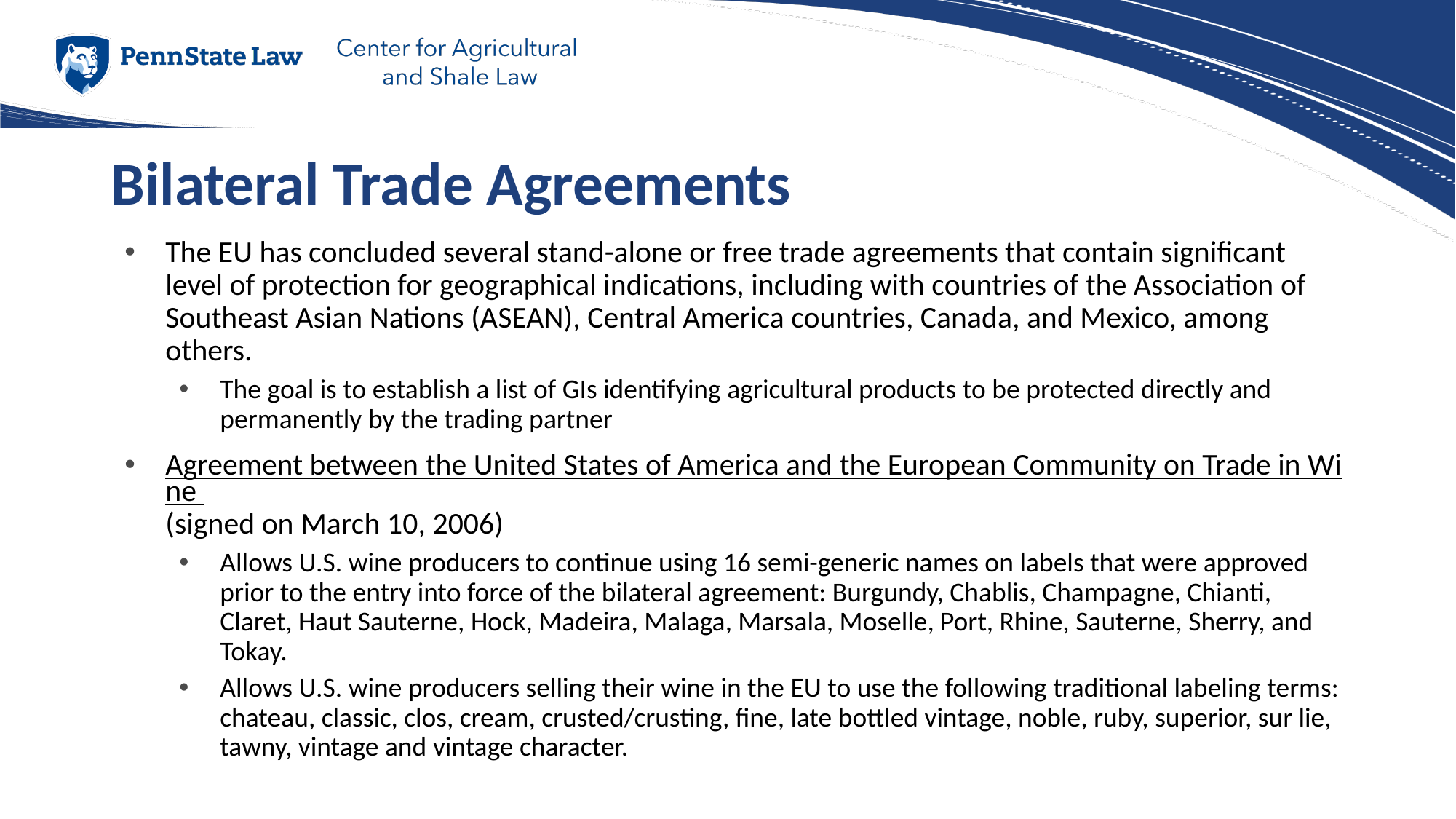

# Bilateral Trade Agreements
The EU has concluded several stand-alone or free trade agreements that contain significant level of protection for geographical indications, including with countries of the Association of Southeast Asian Nations (ASEAN), Central America countries, Canada, and Mexico, among others.
The goal is to establish a list of GIs identifying agricultural products to be protected directly and permanently by the trading partner
Agreement between the United States of America and the European Community on Trade in Wine (signed on March 10, 2006)
Allows U.S. wine producers to continue using 16 semi-generic names on labels that were approved prior to the entry into force of the bilateral agreement: Burgundy, Chablis, Champagne, Chianti, Claret, Haut Sauterne, Hock, Madeira, Malaga, Marsala, Moselle, Port, Rhine, Sauterne, Sherry, and Tokay.
Allows U.S. wine producers selling their wine in the EU to use the following traditional labeling terms: chateau, classic, clos, cream, crusted/crusting, fine, late bottled vintage, noble, ruby, superior, sur lie, tawny, vintage and vintage character.